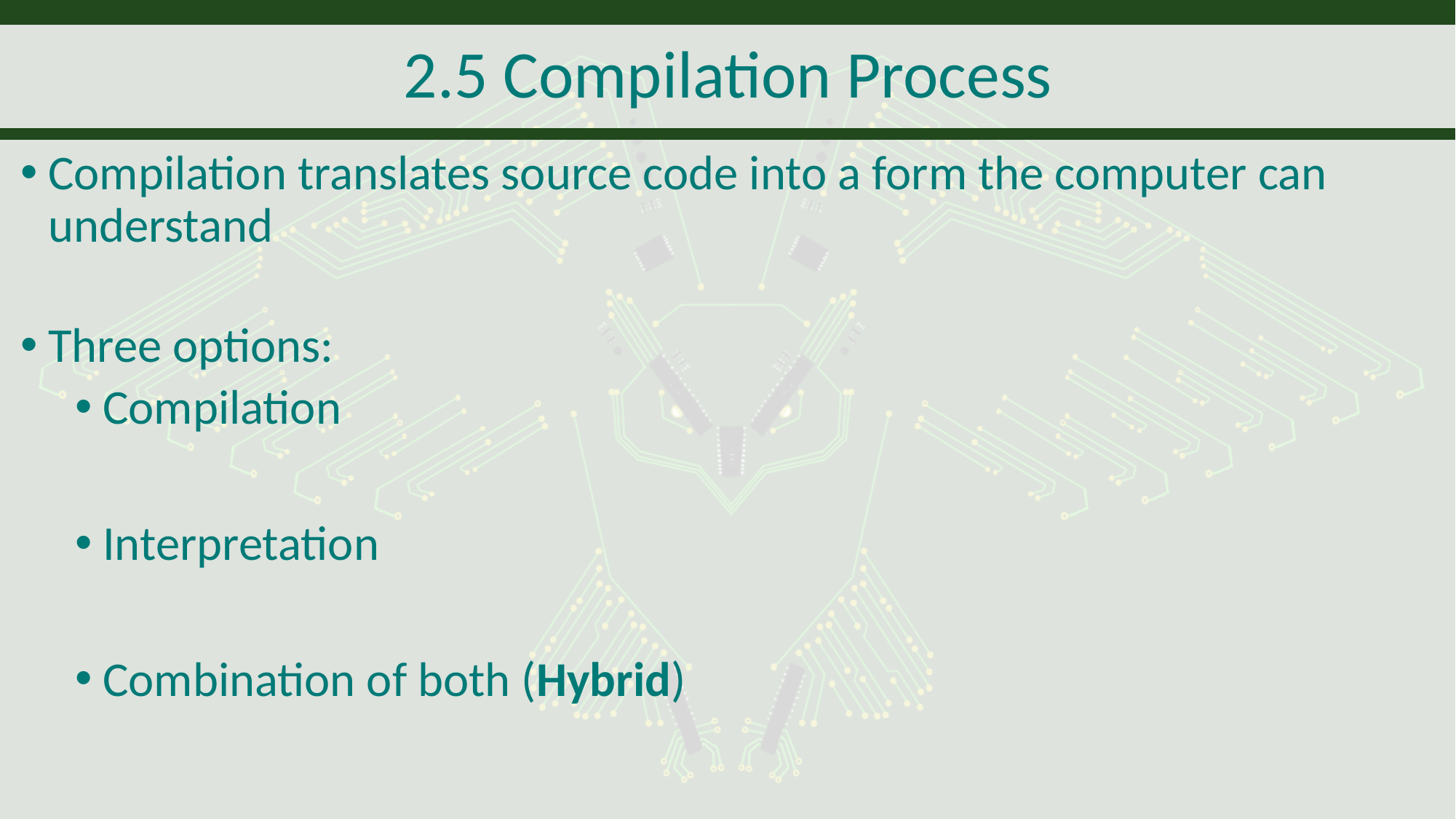

# 2.5 Compilation Process
Compilation translates source code into a form the computer can understand
Three options:
Compilation

Interpretation

Combination of both (Hybrid)